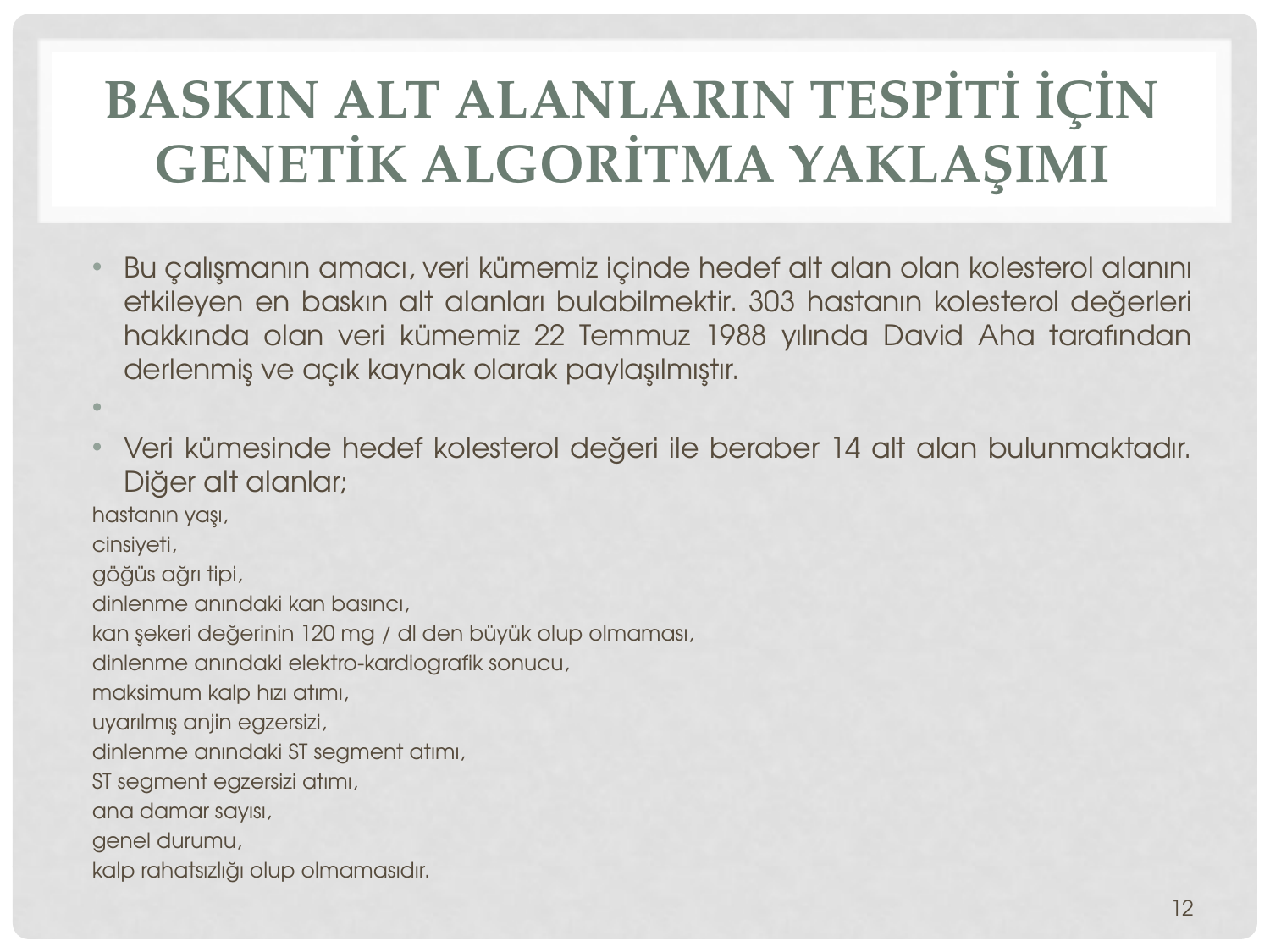

# BaskIn Alt AlanlarIn Tespİtİ İçİn Genetİk Algorİtma YaklaşImI
Bu çalışmanın amacı, veri kümemiz içinde hedef alt alan olan kolesterol alanını etkileyen en baskın alt alanları bulabilmektir. 303 hastanın kolesterol değerleri hakkında olan veri kümemiz 22 Temmuz 1988 yılında David Aha tarafından derlenmiş ve açık kaynak olarak paylaşılmıştır.

Veri kümesinde hedef kolesterol değeri ile beraber 14 alt alan bulunmaktadır. Diğer alt alanlar;
hastanın yaşı,
cinsiyeti,
göğüs ağrı tipi,
dinlenme anındaki kan basıncı,
kan şekeri değerinin 120 mg / dl den büyük olup olmaması,
dinlenme anındaki elektro-kardiografik sonucu,
maksimum kalp hızı atımı,
uyarılmış anjin egzersizi,
dinlenme anındaki ST segment atımı,
ST segment egzersizi atımı,
ana damar sayısı,
genel durumu,
kalp rahatsızlığı olup olmamasıdır.
12